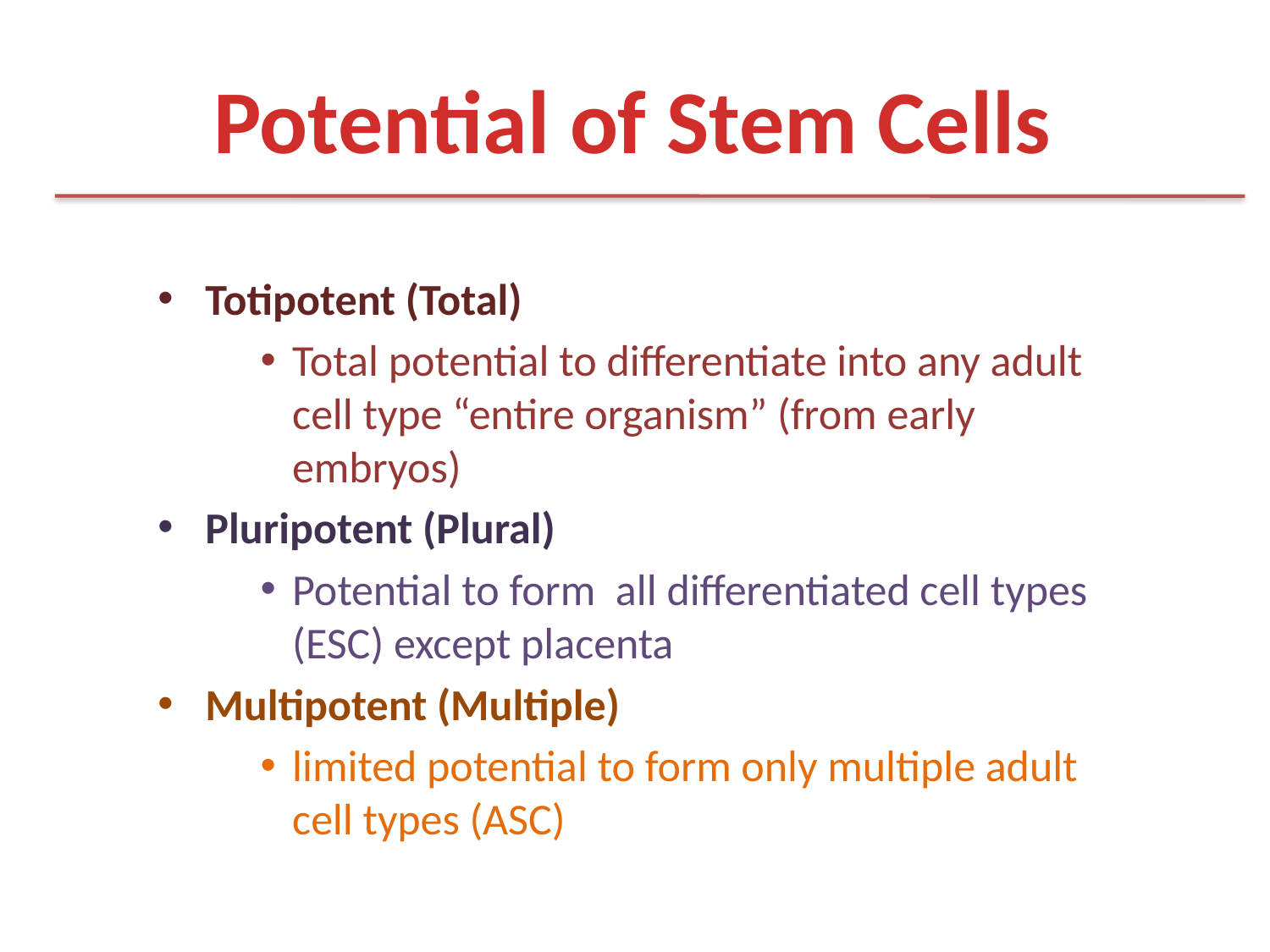

# Potential of Stem Cells
Totipotent (Total)
Total potential to differentiate into any adult cell type “entire organism” (from early embryos)
Pluripotent (Plural)
Potential to form  all differentiated cell types  (ESC) except placenta
Multipotent (Multiple)
limited potential to form only multiple adult cell types (ASC)